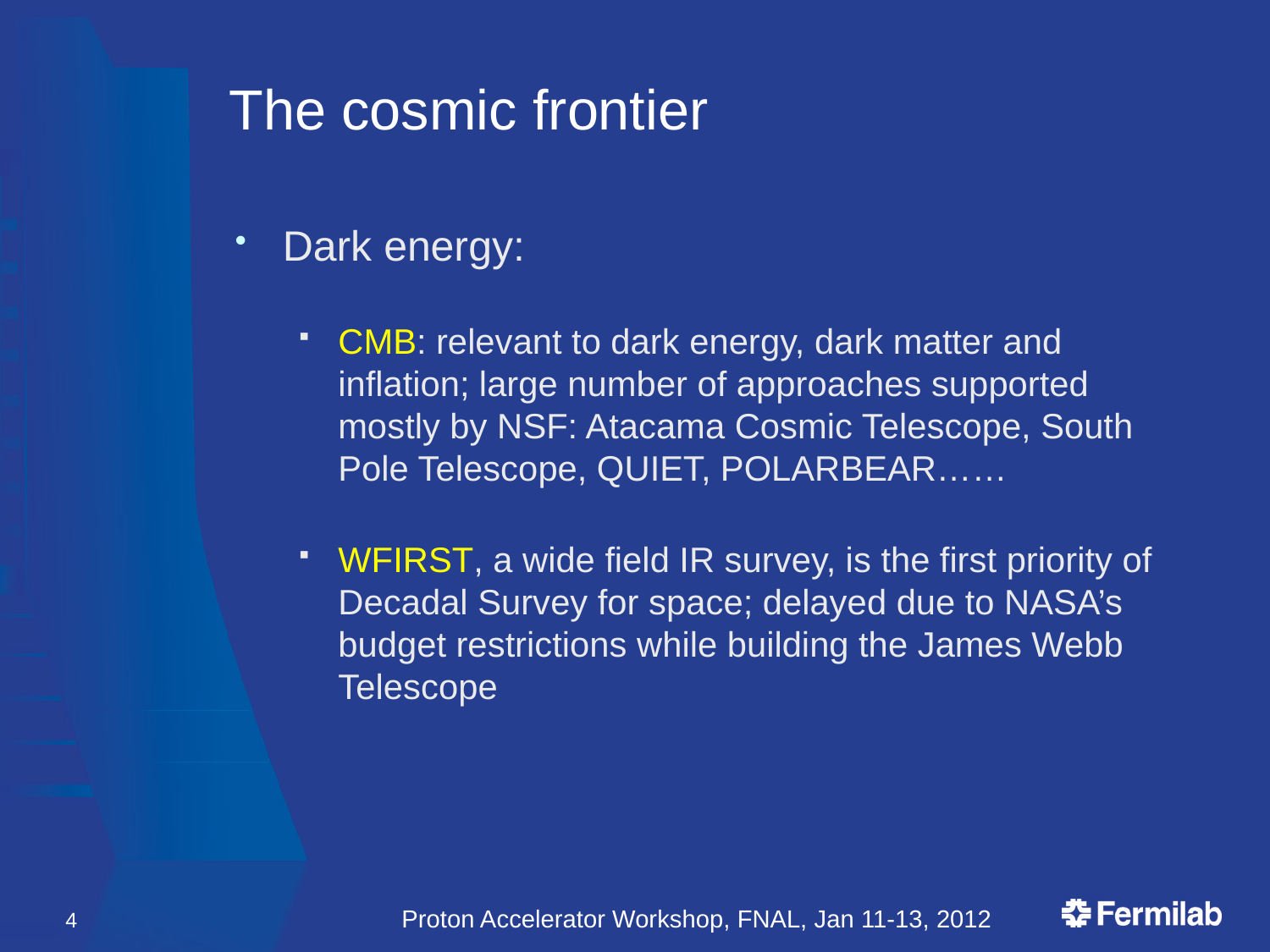

# The cosmic frontier
Dark energy:

CMB: relevant to dark energy, dark matter and inflation; large number of approaches supported mostly by NSF: Atacama Cosmic Telescope, South Pole Telescope, QUIET, POLARBEAR……

WFIRST, a wide field IR survey, is the first priority of Decadal Survey for space; delayed due to NASA’s budget restrictions while building the James Webb Telescope

4
Proton Accelerator Workshop, FNAL, Jan 11-13, 2012